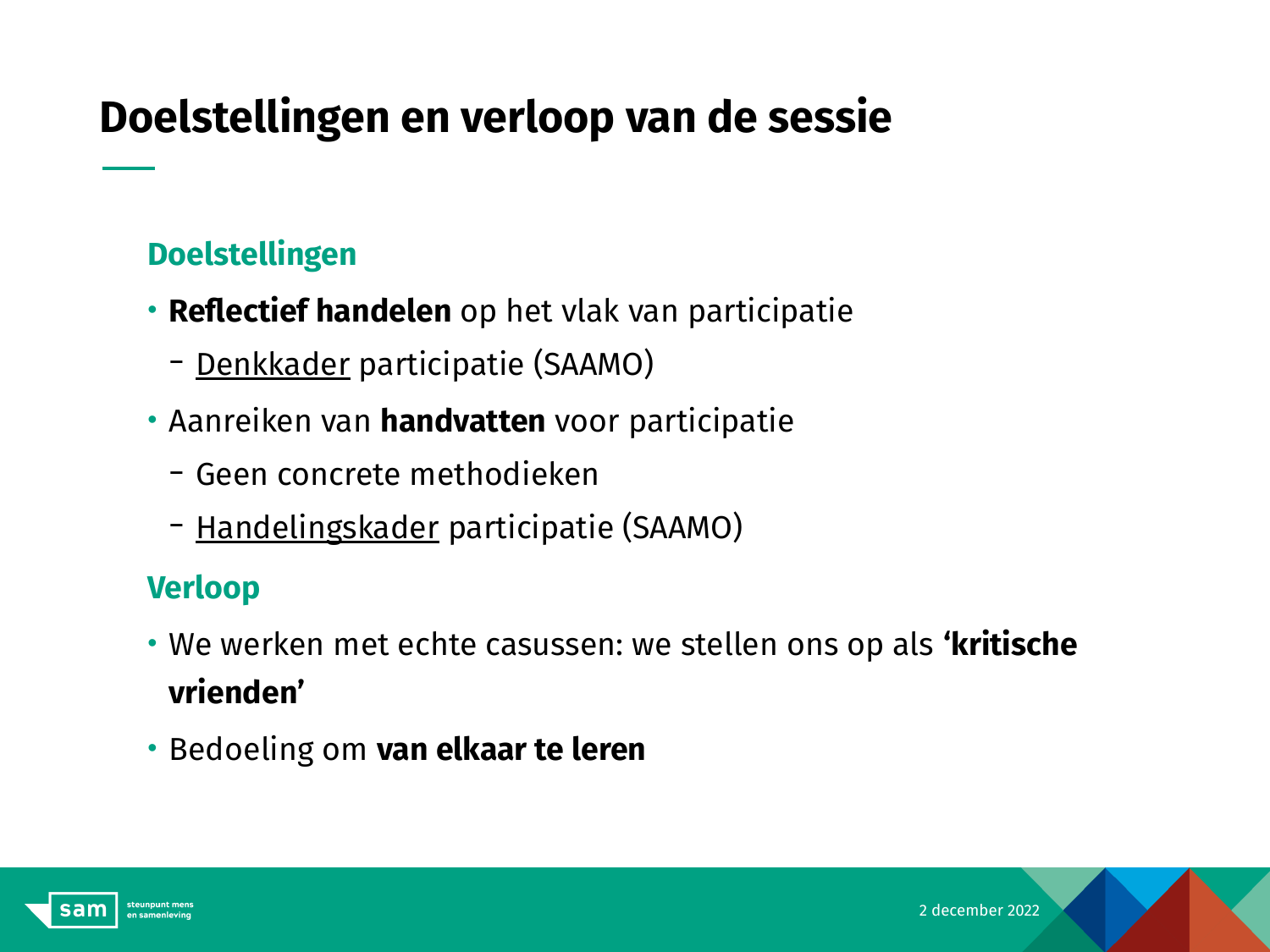

# Doelstellingen en verloop van de sessie
Doelstellingen
Reflectief handelen op het vlak van participatie
Denkkader participatie (SAAMO)
Aanreiken van handvatten voor participatie
Geen concrete methodieken
Handelingskader participatie (SAAMO)
Verloop
We werken met echte casussen: we stellen ons op als ‘kritische vrienden’
Bedoeling om van elkaar te leren

2 december 2022